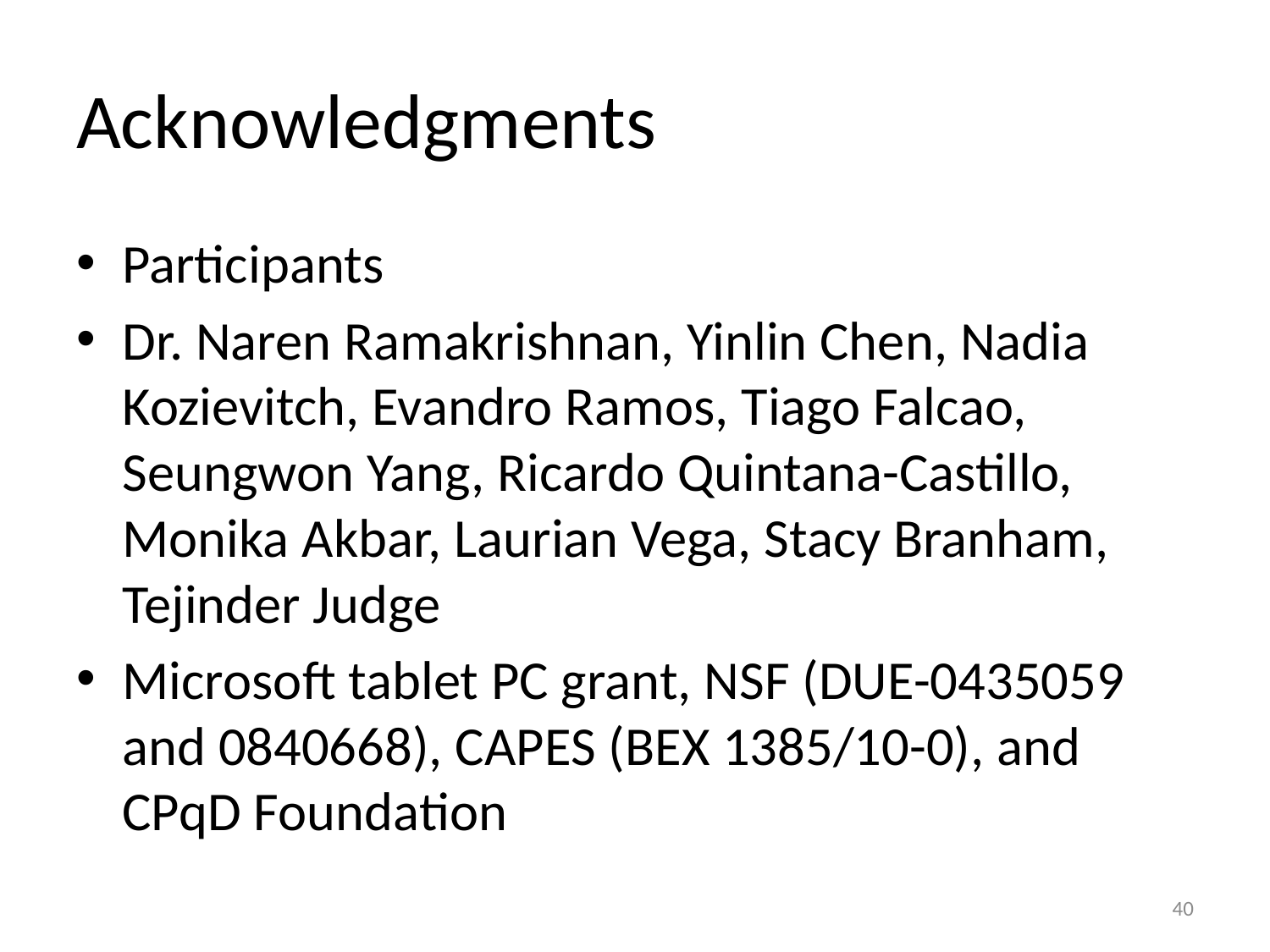

# Acknowledgments
Participants
Dr. Naren Ramakrishnan, Yinlin Chen, Nadia Kozievitch, Evandro Ramos, Tiago Falcao, Seungwon Yang, Ricardo Quintana-Castillo, Monika Akbar, Laurian Vega, Stacy Branham, Tejinder Judge
Microsoft tablet PC grant, NSF (DUE-0435059 and 0840668), CAPES (BEX 1385/10-0), and CPqD Foundation
40